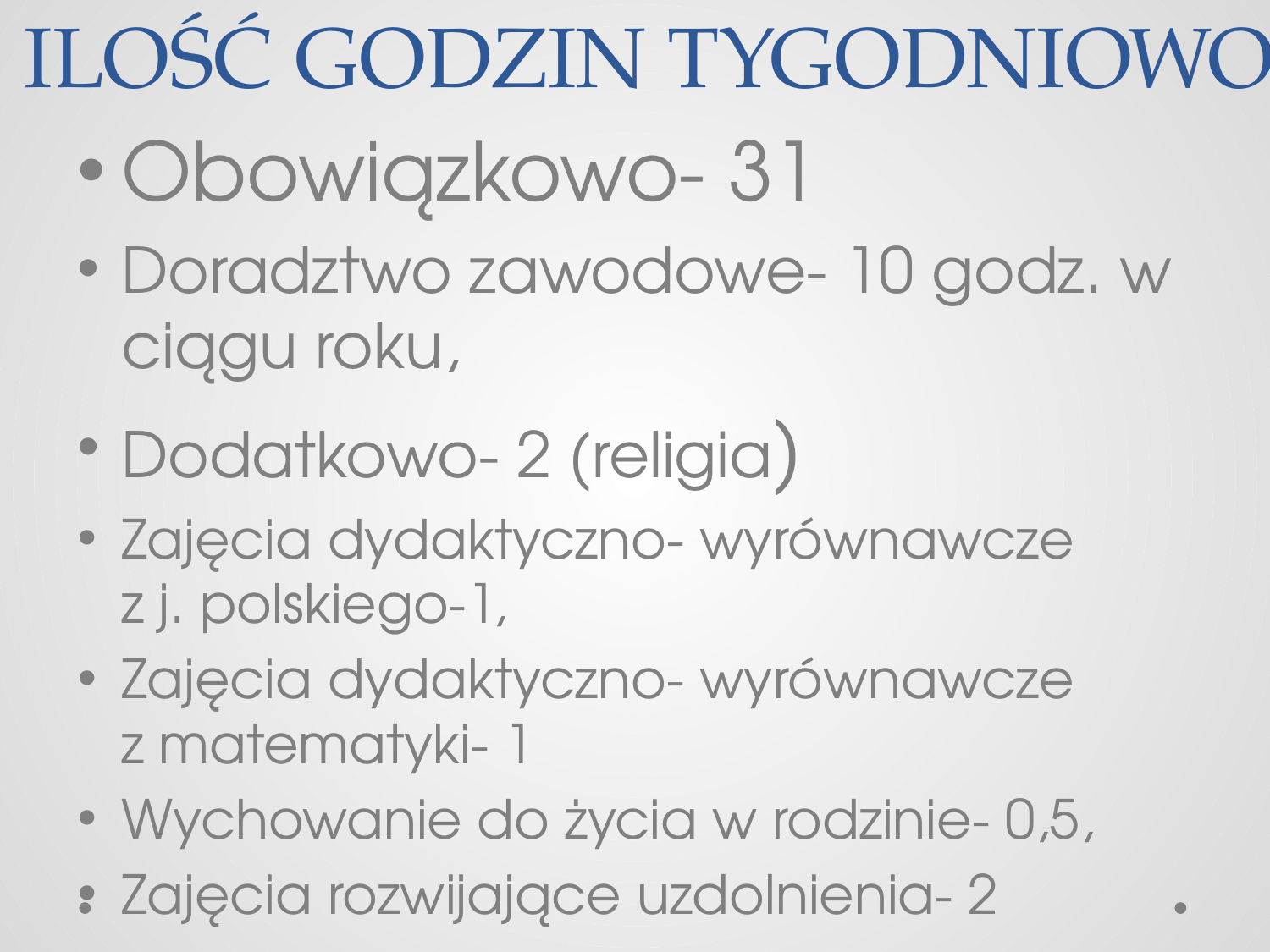

# ILOŚĆ GODZIN TYGODNIOWO
Obowiązkowo- 31
Doradztwo zawodowe- 10 godz. w ciągu roku,
Dodatkowo- 2 (religia)
Zajęcia dydaktyczno- wyrównawcze
z j. polskiego-1,
Zajęcia dydaktyczno- wyrównawcze
z matematyki- 1
Wychowanie do życia w rodzinie- 0,5,
Zajęcia rozwijające uzdolnienia- 2